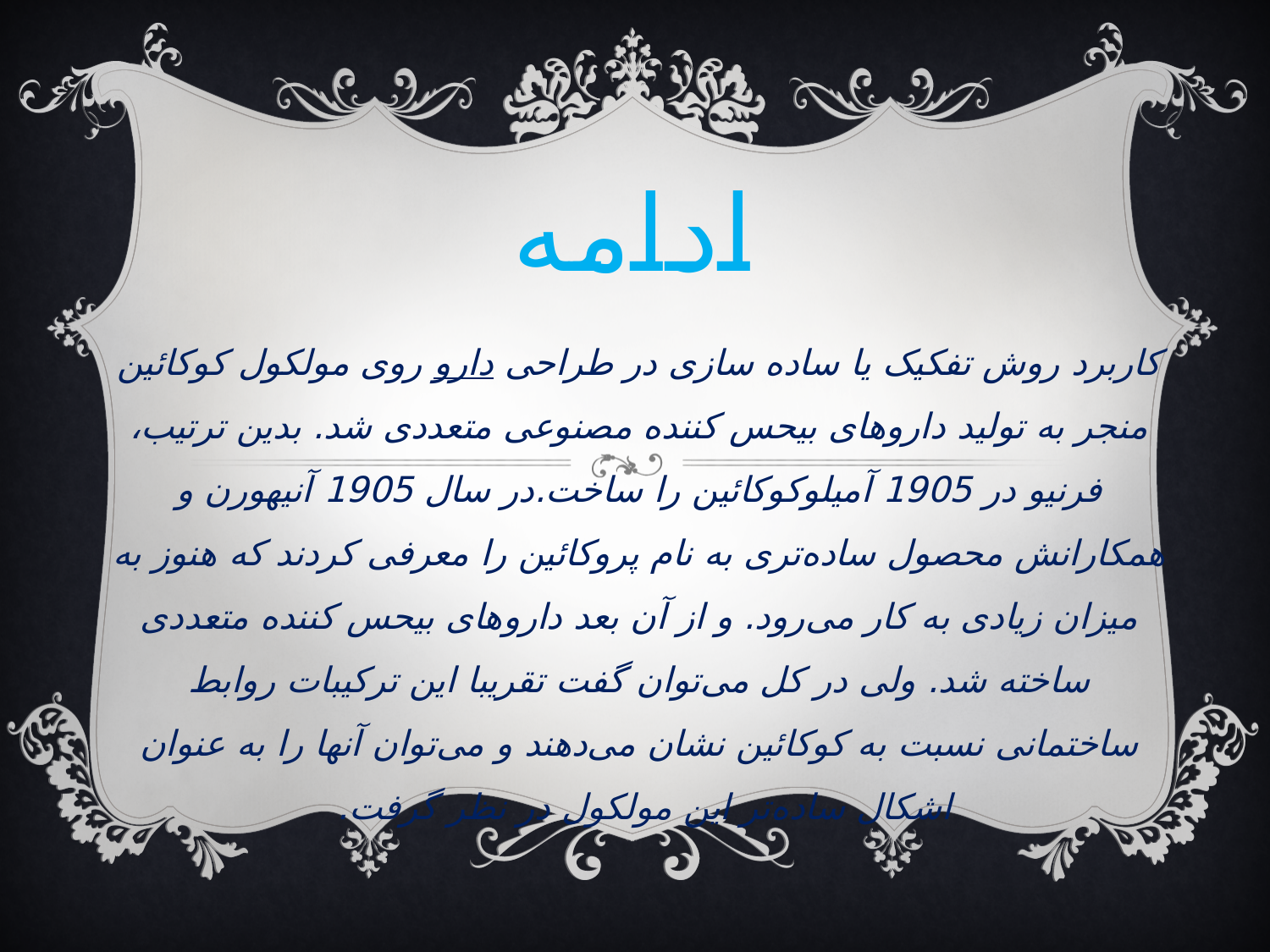

# ادامه
کاربرد روش تفکیک یا ساده سازی در طراحی دارو روی مولکول کوکائین منجر به تولید داروهای بیحس کننده مصنوعی متعددی شد. بدین ترتیب، فرنیو در 1905 آمیلوکوکائین را ساخت.در سال 1905 آنیهورن و همکارانش محصول ساده‌تری به نام پروکائین را معرفی کردند که هنوز به میزان زیادی به کار می‌رود. و از آن بعد داروهای بیحس کننده متعددی ساخته شد. ولی در کل می‌توان گفت تقریبا این ترکیبات روابط ساختمانی نسبت به کوکائین نشان می‌دهند و می‌توان آنها را به عنوان اشکال ساده‌تر این مولکول در نظر گرفت.